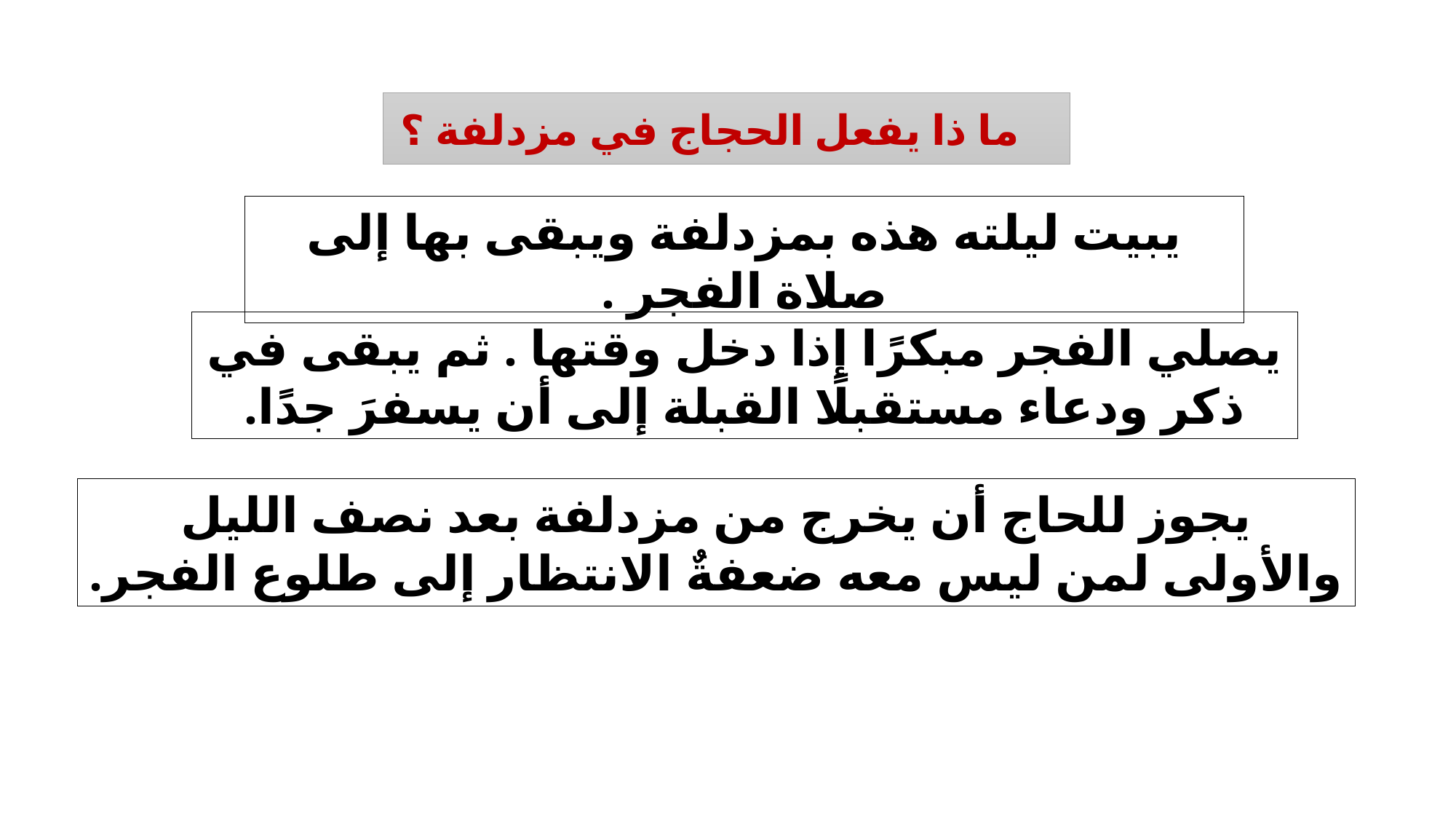

# ما ذا يفعل الحجاج في مزدلفة ؟
يبيت ليلته هذه بمزدلفة ويبقى بها إلى صلاة الفجر .
يصلي الفجر مبكرًا إذا دخل وقتها . ثم يبقى في ذكر ودعاء مستقبلًا القبلة إلى أن يسفرَ جدًا.
يجوز للحاج أن يخرج من مزدلفة بعد نصف الليل والأولى لمن ليس معه ضعفةٌ الانتظار إلى طلوع الفجر.